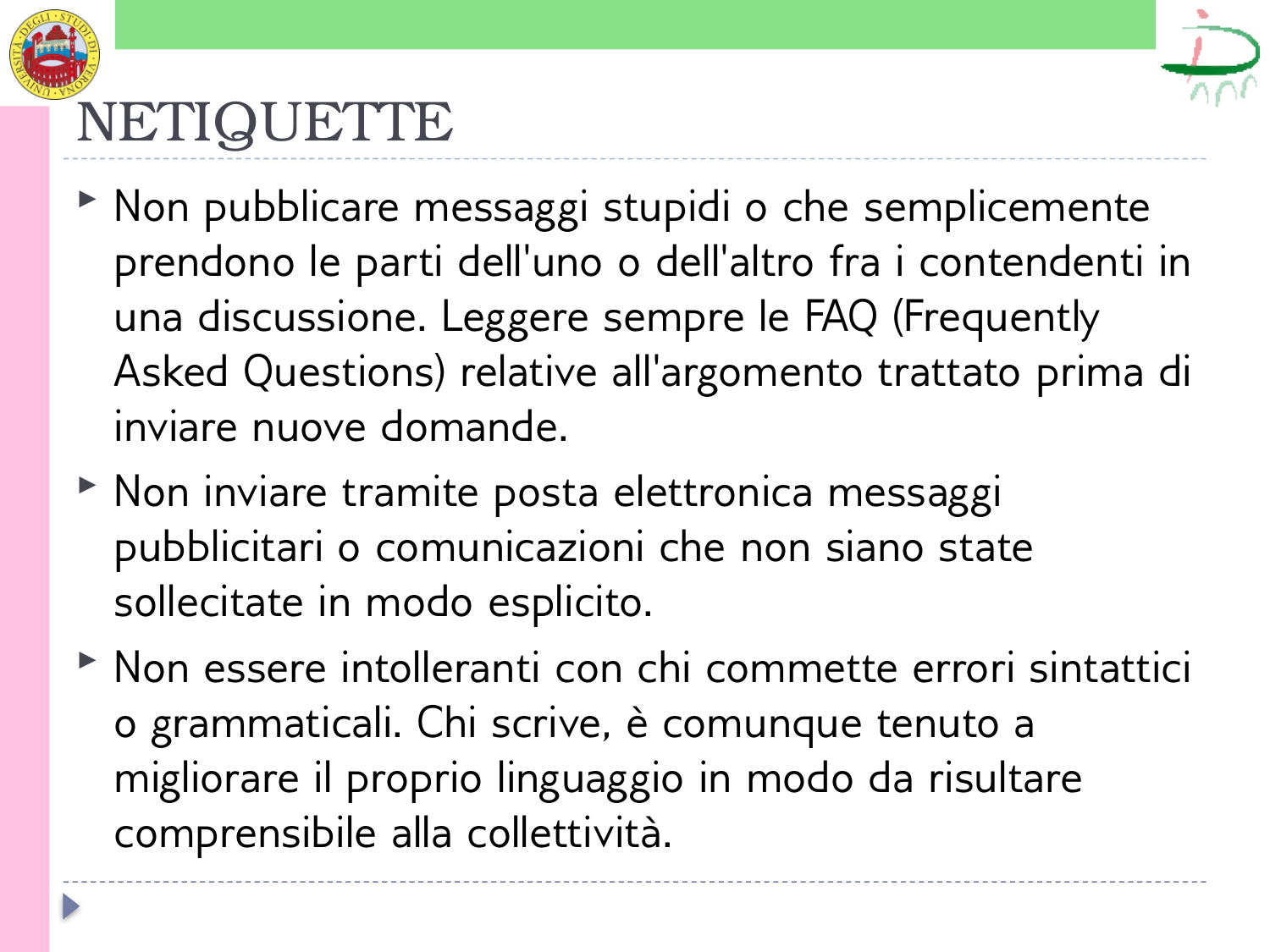

# NETIQUETTE
Non pubblicare messaggi stupidi o che semplicemente prendono le parti dell'uno o dell'altro fra i contendenti in una discussione. Leggere sempre le FAQ (Frequently Asked Questions) relative all'argomento trattato prima di inviare nuove domande.
Non inviare tramite posta elettronica messaggi pubblicitari o comunicazioni che non siano state sollecitate in modo esplicito.
Non essere intolleranti con chi commette errori sintattici o grammaticali. Chi scrive, è comunque tenuto a migliorare il proprio linguaggio in modo da risultare comprensibile alla collettività.